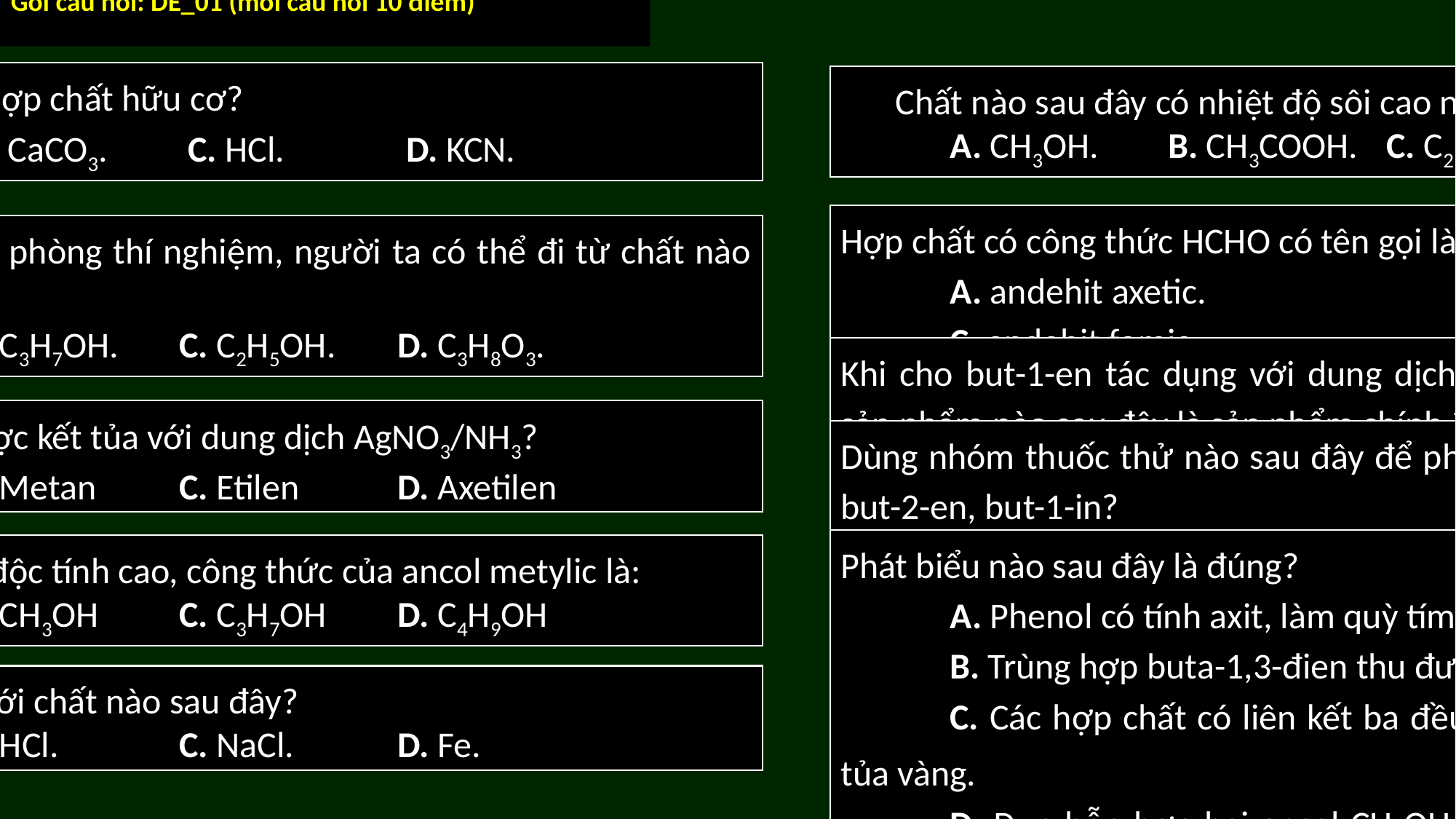

Gói câu hỏi: DE_01 (mỗi câu hỏi 10 điểm)
Chất nào sau đây là hợp chất hữu cơ?
	A. C6H6.	B. CaCO3.	C. HCl.		D. KCN.
Chất nào sau đây có nhiệt độ sôi cao nhất?
	A. CH3OH.	B. CH3COOH.	C. C2H5OH.	D. CH3CHO.
Hợp chất có công thức HCHO có tên gọi là
	A. andehit axetic.			B. axit fomic
	C. andehit fomic.			D. etanal.
Để điều chế etilen trong phòng thí nghiệm, người ta có thể đi từ chất nào sau đây?
	A. C2H2 	B. C3H7OH. 	C. C2H5OH. 	D. C3H8O3.
Khi cho but-1-en tác dụng với dung dịch HBr, theo qui tắc Maccopnhicop sản phẩm nào sau đây là sản phẩm chính ?
	A. CH2Br-CH(CH3)- CH2Br .		B. CH3-CH(CH3)- CH2Br.
	C. CH3-CH(CH3)-CHBr-CH3.		D. CH3-CH2-CHBr- CH3.
Chất nào sau đây tạo được kết tủa với dung dịch AgNO3/NH3?
	A. Butan 	B. Metan 	C. Etilen 	D. Axetilen
Dùng nhóm thuốc thử nào sau đây để phân biệt các khí riêng biệt : butan, but-2-en, but-1-in?
	A. dung dịch Br2 và Cl2
	B. Dung dịch AgNO3/dung dịch NH3 và dung dịch Br2
	C. Dung dịch HCl  và dung dịch Br2
	D. dung dịch KMnO4 và dung dịch Br2
Phát biểu nào sau đây là đúng?
	A. Phenol có tính axit, làm quỳ tím chuyển sang màu hồng.
	B. Trùng hợp buta-1,3-đien thu được cao su buna.
	C. Các hợp chất có liên kết ba đều tác dụng với AgNO3/NH3 tạo kết tủa vàng.
	D. Đun hỗn hợp hai ancol CH3OH và C2H5OH (xúc tác H2SO4, 140oC) thu được tối đa 2 ete.
Ancol metylic là chất có độc tính cao, công thức của ancol metylic là:
	A. C2H5OH 	B. CH3OH 	C. C3H7OH 	D. C4H9OH
Phenol tác dung được với chất nào sau đây?
	A. NaOH.	B. HCl.		C. NaCl.	D. Fe.